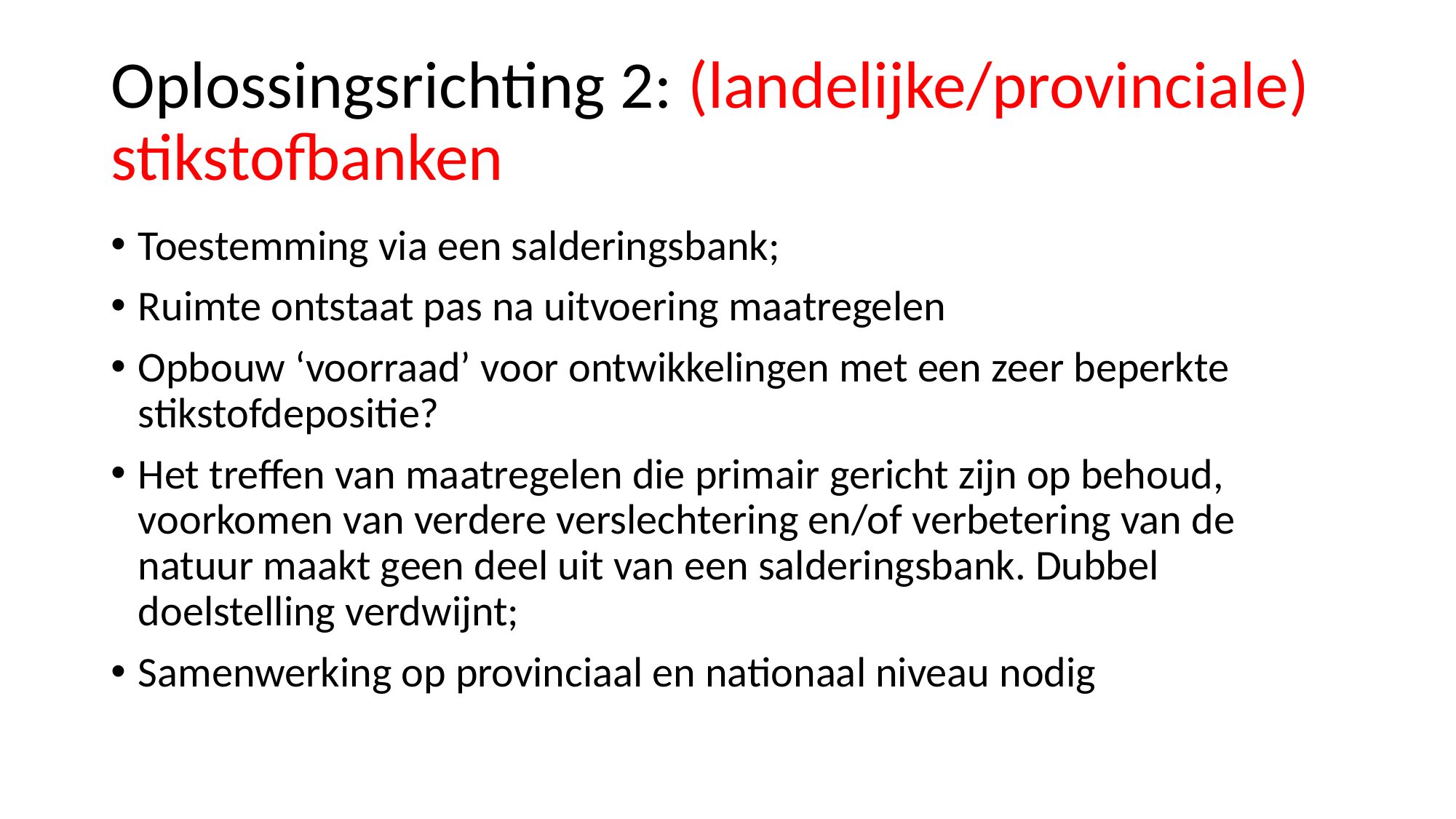

# Oplossingsrichting 2: (landelijke/provinciale) stikstofbanken
Toestemming via een salderingsbank;
Ruimte ontstaat pas na uitvoering maatregelen
Opbouw ‘voorraad’ voor ontwikkelingen met een zeer beperkte stikstofdepositie?
Het treffen van maatregelen die primair gericht zijn op behoud, voorkomen van verdere verslechtering en/of verbetering van de natuur maakt geen deel uit van een salderingsbank. Dubbel doelstelling verdwijnt;
Samenwerking op provinciaal en nationaal niveau nodig